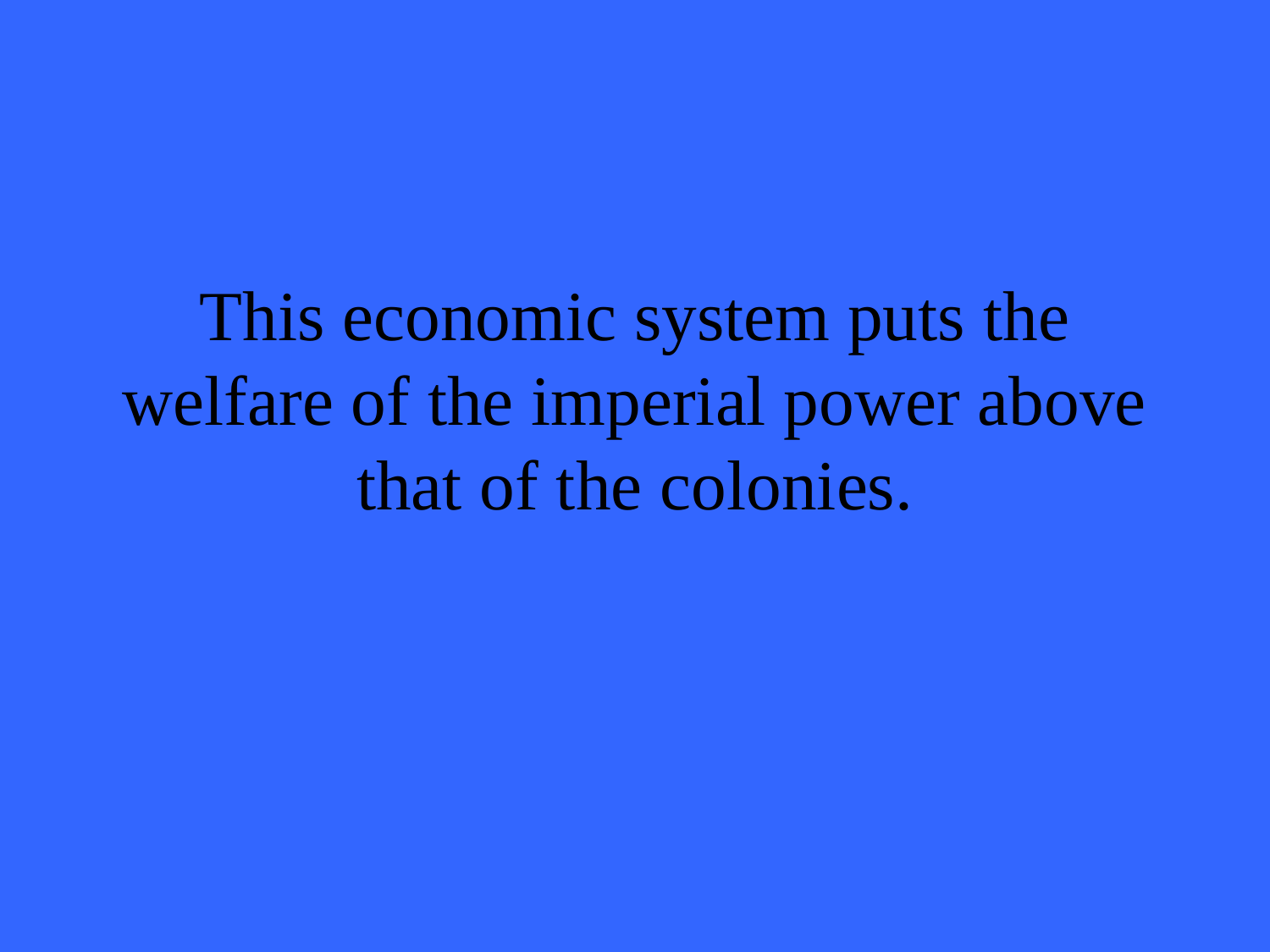

# This economic system puts the welfare of the imperial power above that of the colonies.